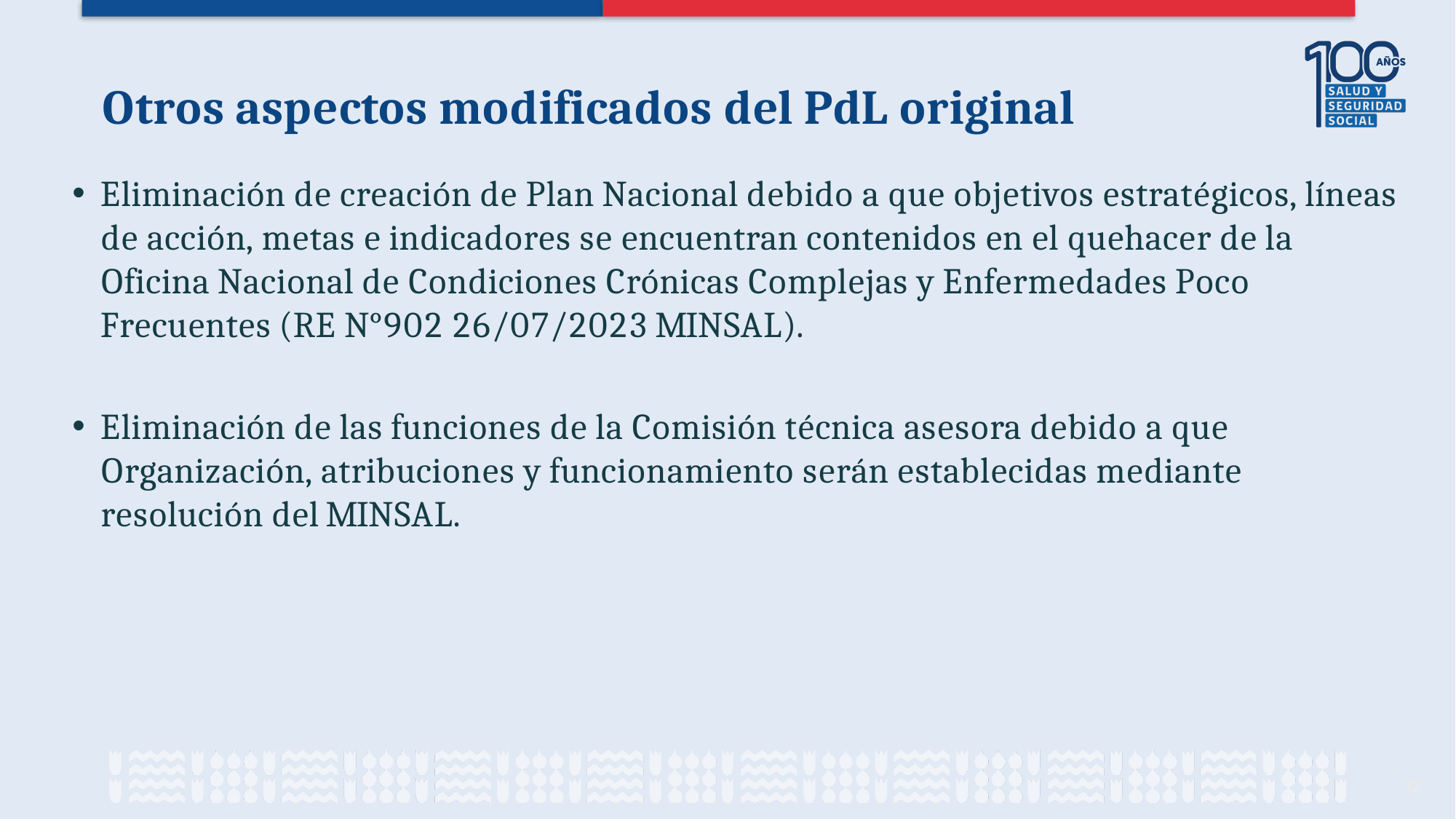

Otros aspectos modificados del PdL original
Eliminación de creación de Plan Nacional debido a que objetivos estratégicos, líneas de acción, metas e indicadores se encuentran contenidos en el quehacer de la Oficina Nacional de Condiciones Crónicas Complejas y Enfermedades Poco Frecuentes (RE N°902 26/07/2023 MINSAL).

Eliminación de las funciones de la Comisión técnica asesora debido a que Organización, atribuciones y funcionamiento serán establecidas mediante resolución del MINSAL.

32